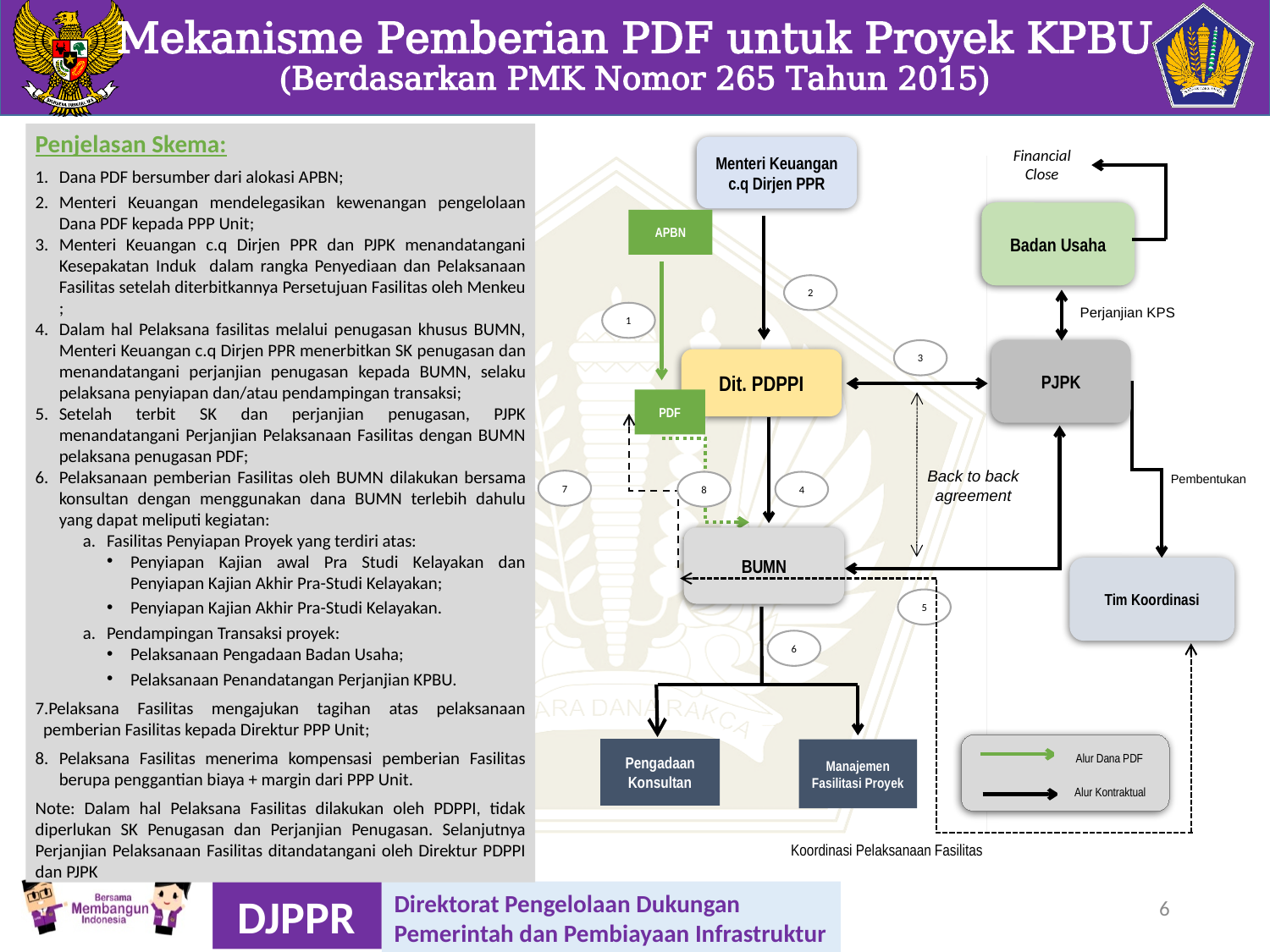

Mekanisme Pemberian PDF untuk Proyek KPBU
(Berdasarkan PMK Nomor 265 Tahun 2015)
Penjelasan Skema:
Dana PDF bersumber dari alokasi APBN;
Menteri Keuangan mendelegasikan kewenangan pengelolaan Dana PDF kepada PPP Unit;
Menteri Keuangan c.q Dirjen PPR dan PJPK menandatangani Kesepakatan Induk  dalam rangka Penyediaan dan Pelaksanaan Fasilitas setelah diterbitkannya Persetujuan Fasilitas oleh Menkeu ;
Dalam hal Pelaksana fasilitas melalui penugasan khusus BUMN, Menteri Keuangan c.q Dirjen PPR menerbitkan SK penugasan dan menandatangani perjanjian penugasan kepada BUMN, selaku pelaksana penyiapan dan/atau pendampingan transaksi;
Setelah terbit SK dan perjanjian penugasan, PJPK menandatangani Perjanjian Pelaksanaan Fasilitas dengan BUMN pelaksana penugasan PDF;
Pelaksanaan pemberian Fasilitas oleh BUMN dilakukan bersama konsultan dengan menggunakan dana BUMN terlebih dahulu yang dapat meliputi kegiatan:
Fasilitas Penyiapan Proyek yang terdiri atas:
Penyiapan Kajian awal Pra Studi Kelayakan dan Penyiapan Kajian Akhir Pra-Studi Kelayakan;
Penyiapan Kajian Akhir Pra-Studi Kelayakan.
Pendampingan Transaksi proyek:
Pelaksanaan Pengadaan Badan Usaha;
Pelaksanaan Penandatangan Perjanjian KPBU.
Pelaksana Fasilitas mengajukan tagihan atas pelaksanaan pemberian Fasilitas kepada Direktur PPP Unit;
Pelaksana Fasilitas menerima kompensasi pemberian Fasilitas berupa penggantian biaya + margin dari PPP Unit.
Note: Dalam hal Pelaksana Fasilitas dilakukan oleh PDPPI, tidak diperlukan SK Penugasan dan Perjanjian Penugasan. Selanjutnya Perjanjian Pelaksanaan Fasilitas ditandatangani oleh Direktur PDPPI dan PJPK

Menteri Keuangan c.q Dirjen PPR
Financial Close
Badan Usaha
APBN
2
Perjanjian KPS
1
PJPK
3
Dit. PDPPI
PDF
Back to back agreement
Pembentukan
7
8
4
BUMN
Tim Koordinasi
5
6

Alur Dana PDF
Alur Kontraktual
Pengadaan Konsultan
Manajemen Fasilitasi Proyek
Koordinasi Pelaksanaan Fasilitas
6